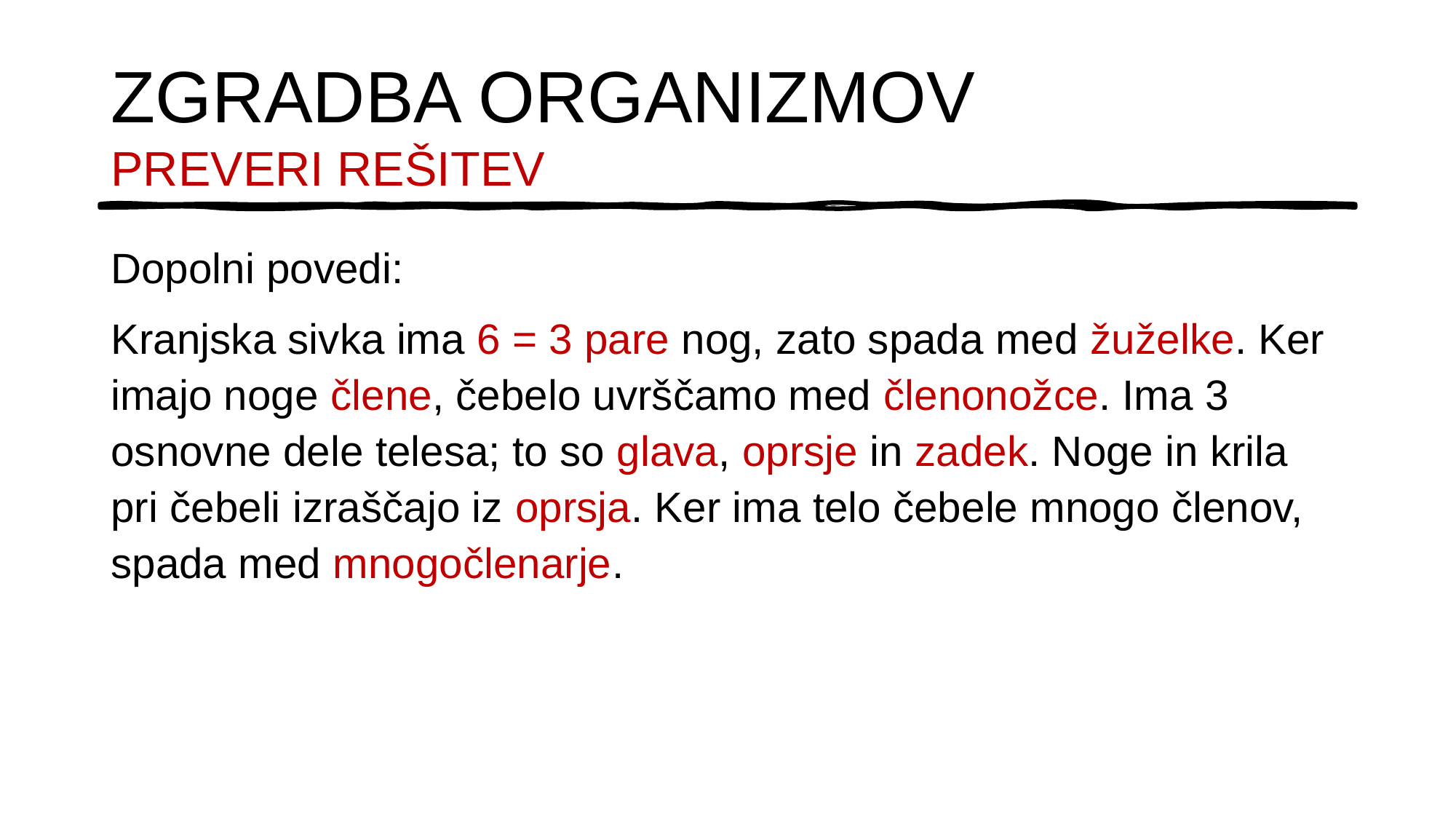

# ZGRADBA ORGANIZMOV PREVERI REŠITEV
Dopolni povedi:
Kranjska sivka ima 6 = 3 pare nog, zato spada med žuželke. Ker imajo noge člene, čebelo uvrščamo med členonožce. Ima 3 osnovne dele telesa; to so glava, oprsje in zadek. Noge in krila pri čebeli izraščajo iz oprsja. Ker ima telo čebele mnogo členov, spada med mnogočlenarje.